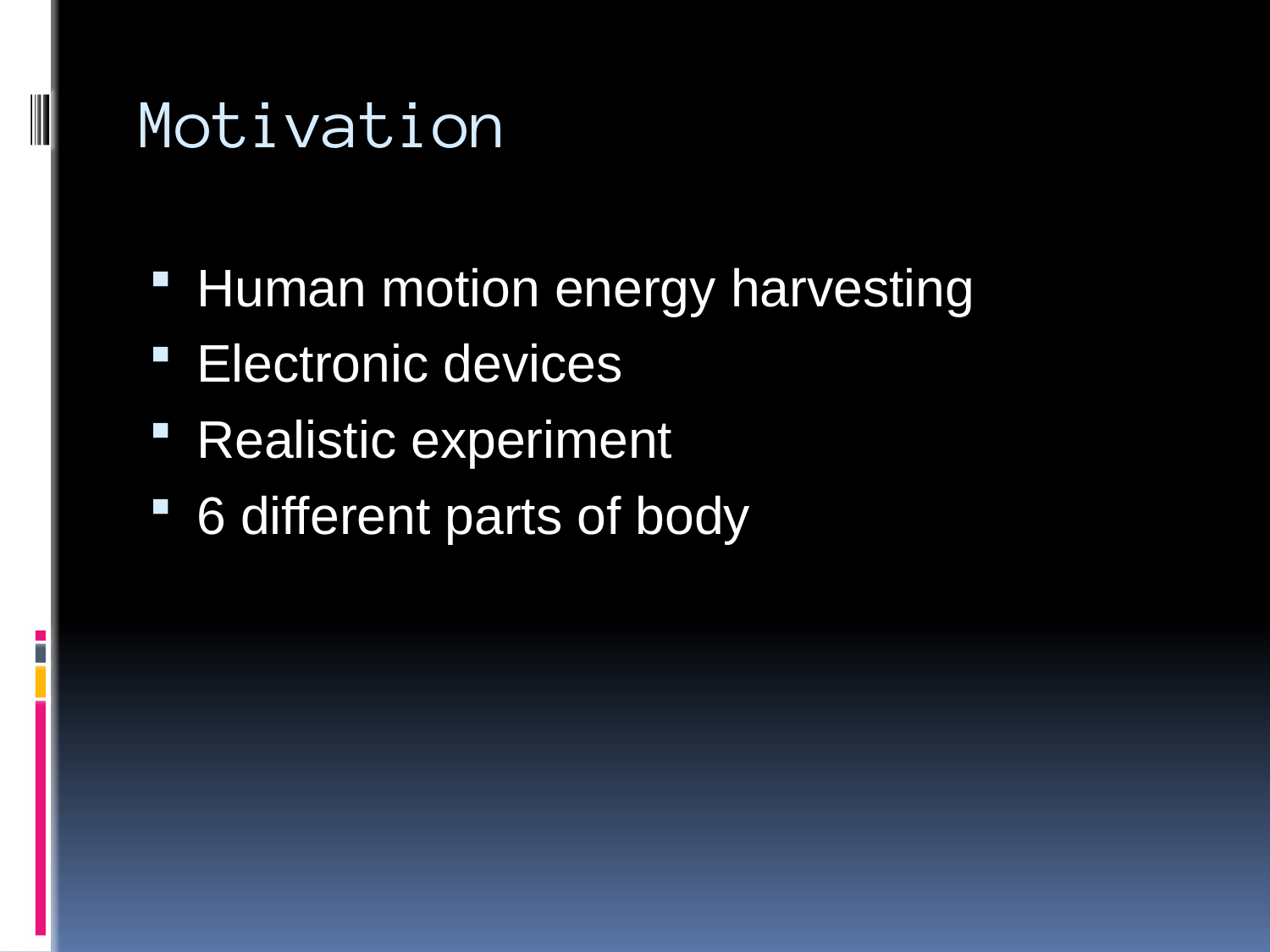

# Motivation
Human motion energy harvesting
Electronic devices
Realistic experiment
6 different parts of body